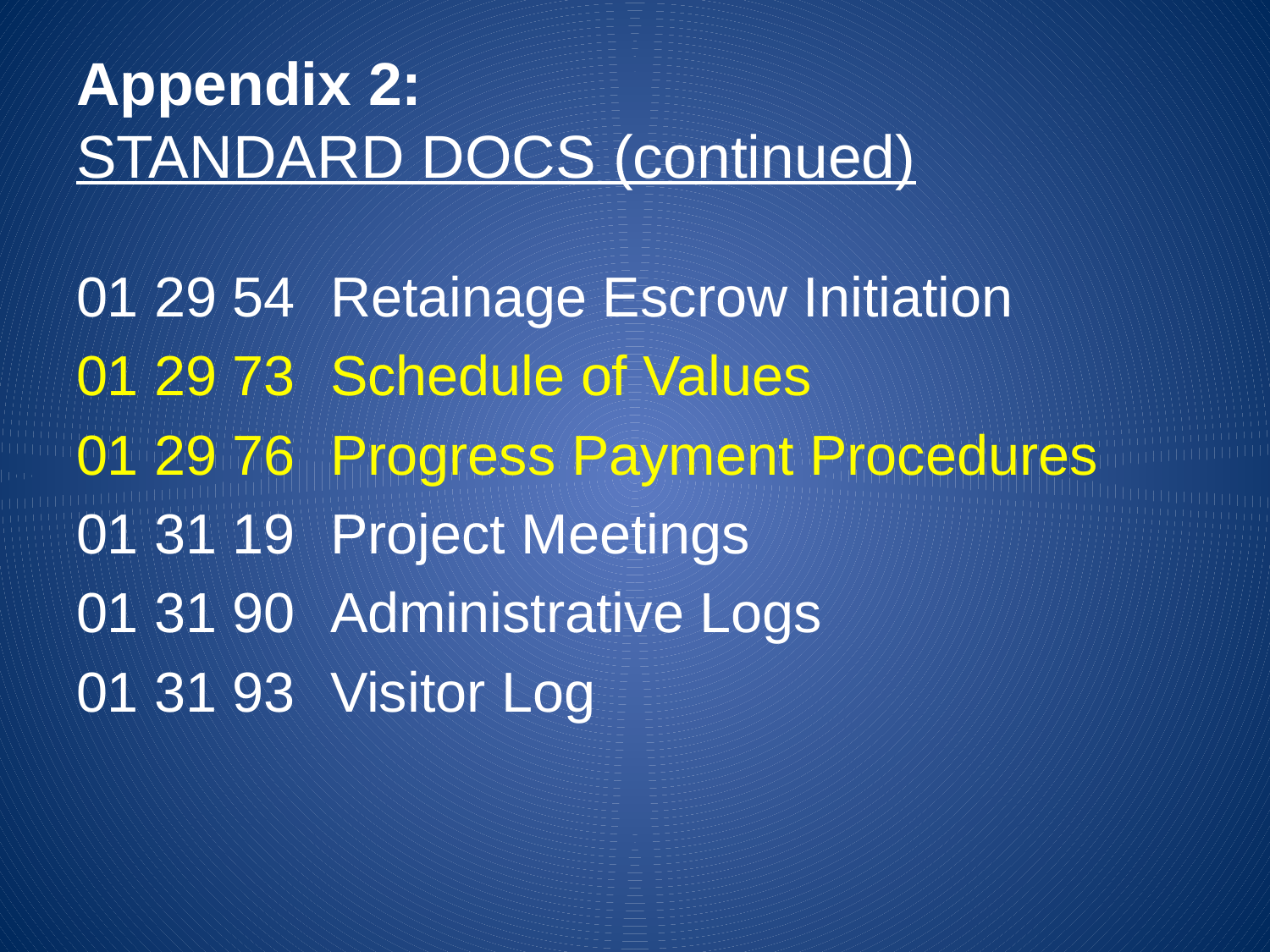

# Appendix 2: STANDARD DOCS (continued)
01 29 54	Retainage Escrow Initiation
01 29 73	Schedule of Values
01 29 76	Progress Payment Procedures
01 31 19	Project Meetings
01 31 90	Administrative Logs
01 31 93	Visitor Log